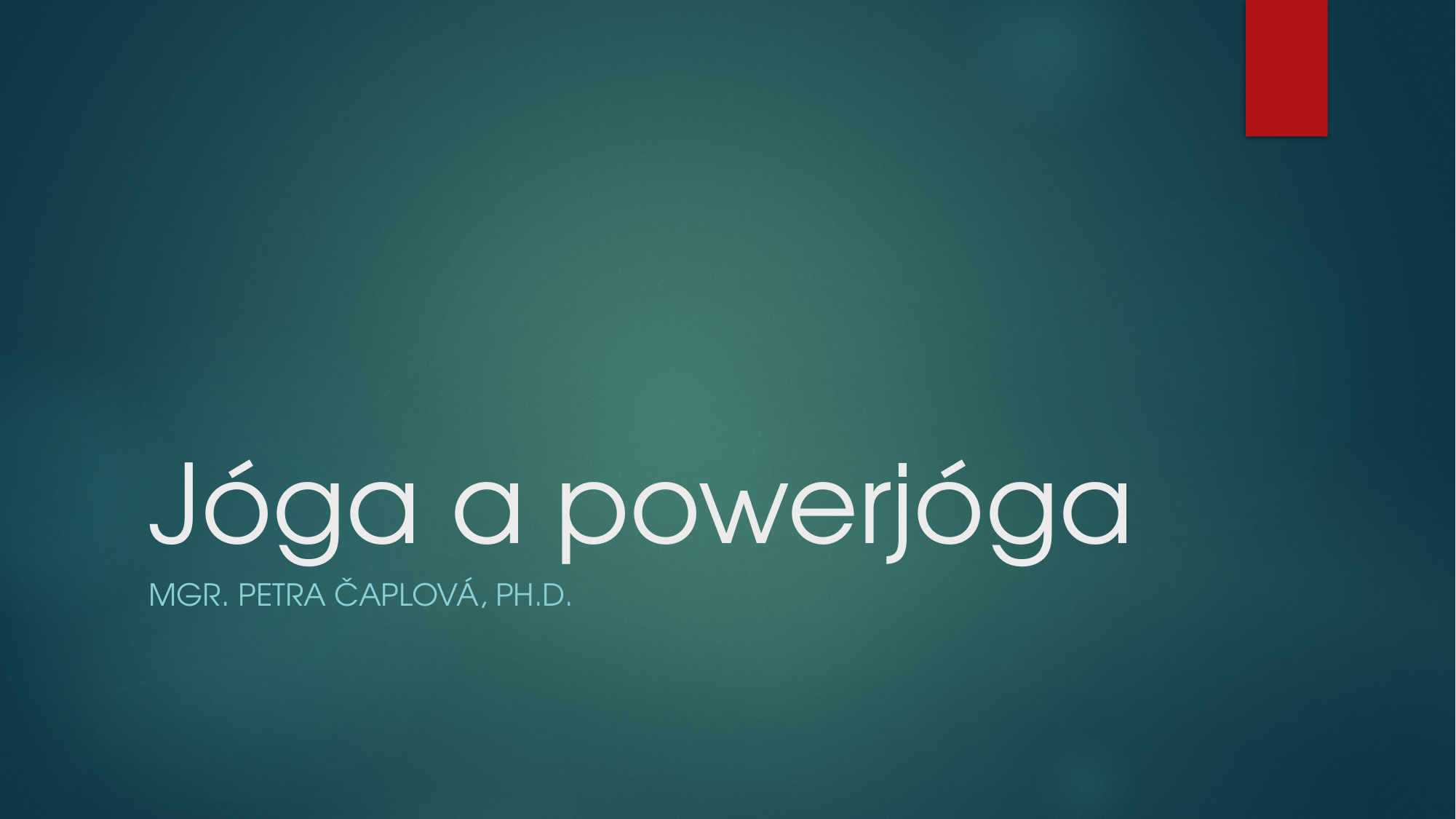

# Jóga a powerjóga
Mgr. Petra Čaplová, Ph.D.